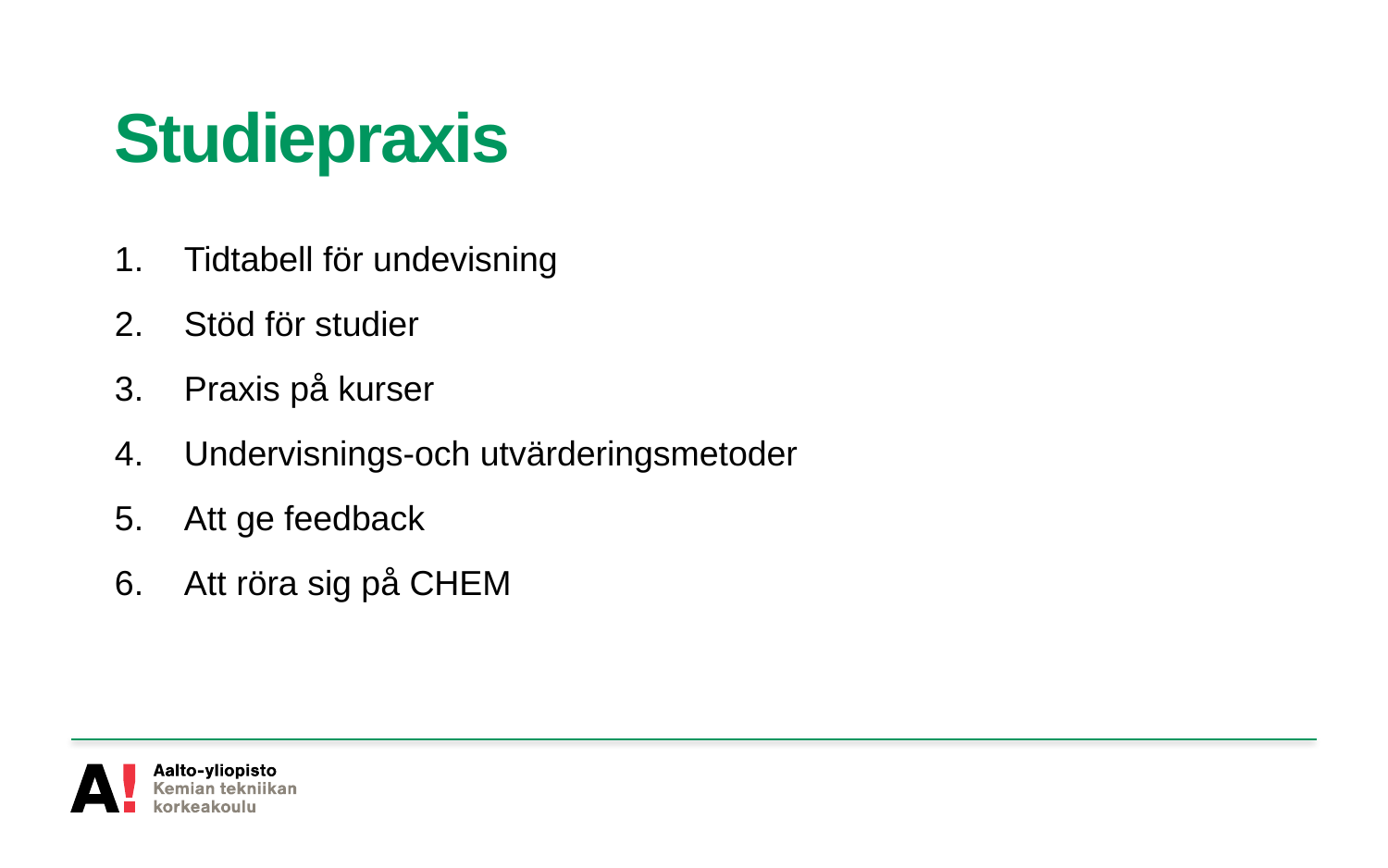

# Studiepraxis
Tidtabell för undevisning
Stöd för studier
Praxis på kurser
Undervisnings-och utvärderingsmetoder
Att ge feedback
Att röra sig på CHEM